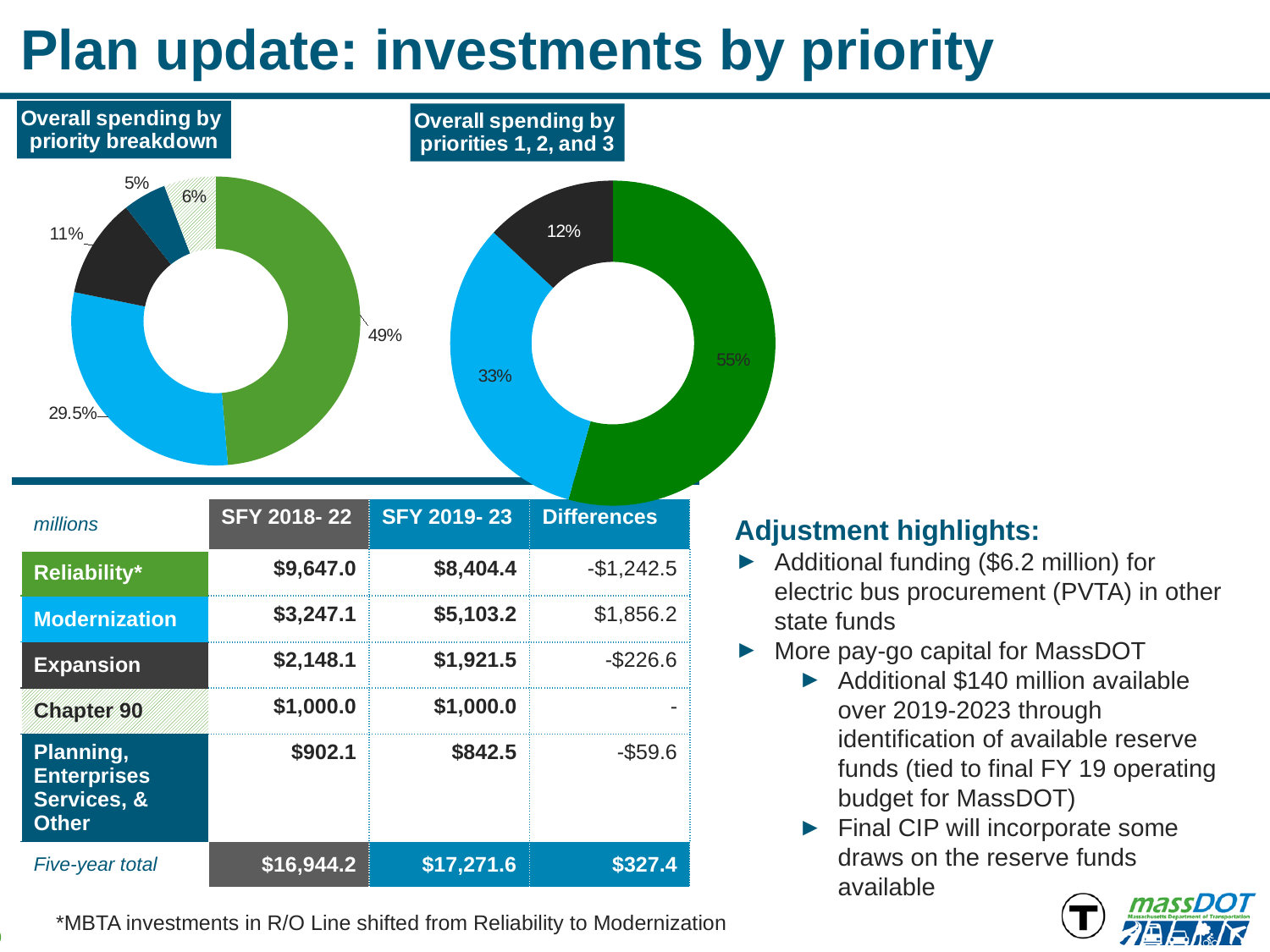

# Plan update: investments by priority

### Chart: Overall spending by
priorities 1, 2, and 3

| Category |  |
|---|---|
| 1/ Reliability | 8374.655804109067 |
| 2 / Modernization | 5004.349558911514 |
| 3 / Expansion | 2014.8771935385598 |

### Chart: Overall spending by
priority breakdown

| Category | Priority |
|---|---|
| 1/ Reliability | 8404.403197554191 |
| 2 / Modernization | 5103.2262295716155 |
| 3 / Expansion | 1921.455061632 |
| Planning & Enterprise Services | 842.535204 |
| Chapter 90 | 1000.0 |

### Chart: Overall spending by priority

| Category |
|---|

### Chart: Overall spending by priority

| Category |
|---|
| millions | SFY 2018- 22 | SFY 2019- 23 | Differences |
| --- | --- | --- | --- |
| Reliability\* | $9,647.0 | $8,404.4 | -$1,242.5 |
| Modernization | $3,247.1 | $5,103.2 | $1,856.2 |
| Expansion | $2,148.1 | $1,921.5 | -$226.6 |
| Chapter 90 | $1,000.0 | $1,000.0 | - |
| Planning, Enterprises Services, & Other | $902.1 | $842.5 | -$59.6 |
| Five-year total | $16,944.2 | $17,271.6 | $327.4 |
Adjustment highlights:
Additional funding ($6.2 million) for electric bus procurement (PVTA) in other state funds
More pay-go capital for MassDOT
Additional $140 million available over 2019-2023 through identification of available reserve funds (tied to final FY 19 operating budget for MassDOT)
Final CIP will incorporate some draws on the reserve funds available

*MBTA investments in R/O Line shifted from Reliability to Modernization